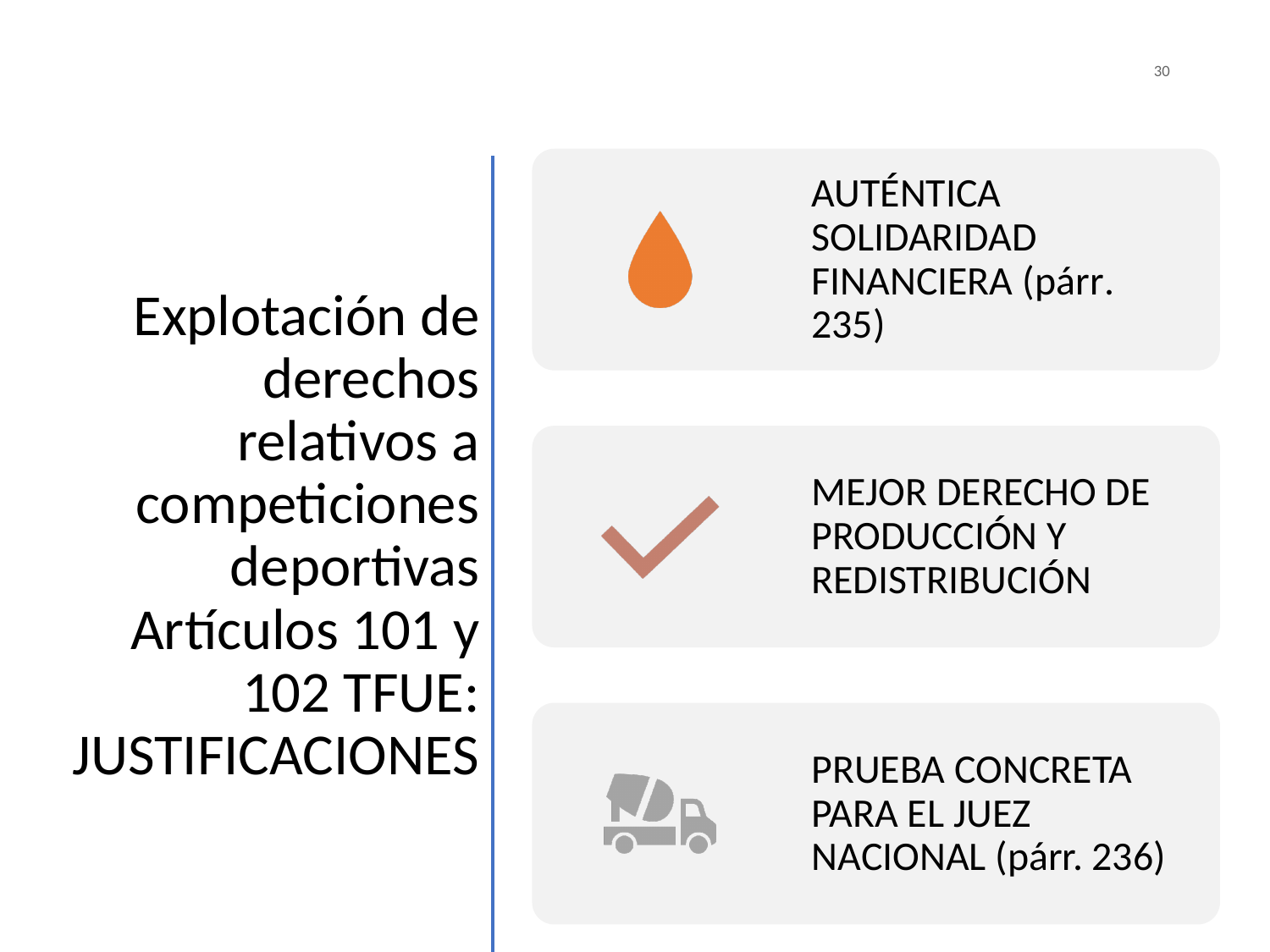

30
# Explotación de derechos relativos a competiciones deportivas Artículos 101 y 102 TFUE: JUSTIFICACIONES
AUTÉNTICA SOLIDARIDAD FINANCIERA (párr. 235)
MEJOR DERECHO DE PRODUCCIÓN Y REDISTRIBUCIÓN
PRUEBA CONCRETA PARA EL JUEZ NACIONAL (párr. 236)